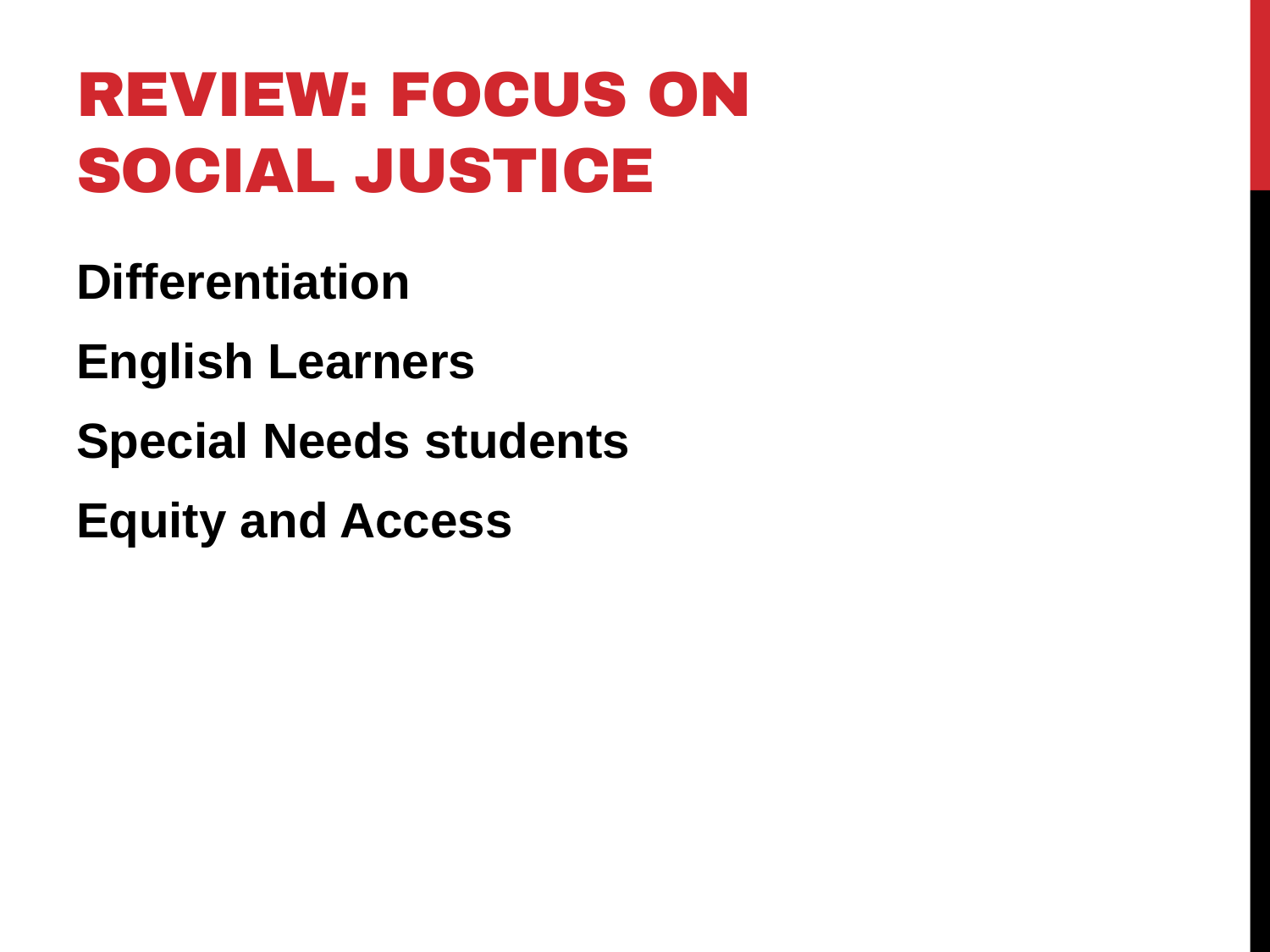

# Review: Focus on Social Justice
Differentiation
English Learners
Special Needs students
Equity and Access